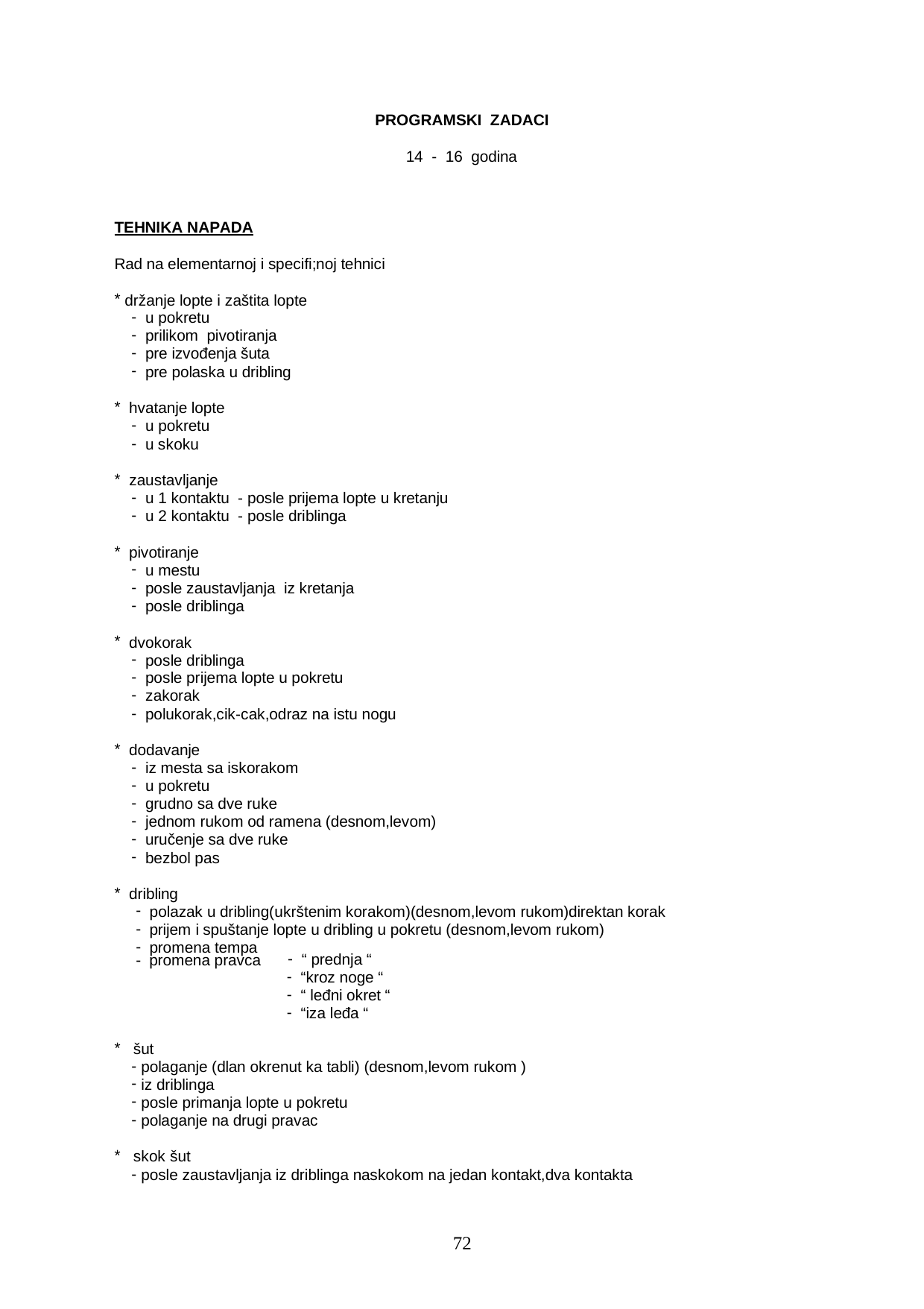

PROGRAMSKI  ZADACI

14  -  16  godina
TEHNIKA NAPADA

Rad na elementarnoj i specifi;noj tehnici

držanje lopte i zaštita lopte
u pokretu
prilikom  pivotiranja
pre izvođenja šuta
pre polaska u dribling

hvatanje lopte
u pokretu
u skoku

zaustavljanje
u 1 kontaktu  - posle prijema lopte u kretanju
u 2 kontaktu  - posle driblinga

pivotiranje
u mestu
posle zaustavljanja  iz kretanja
posle driblinga

dvokorak
posle driblinga
posle prijema lopte u pokretu
zakorak
polukorak,cik-cak,odraz na istu nogu

dodavanje
iz mesta sa iskorakom
u pokretu
grudno sa dve ruke
jednom rukom od ramena (desnom,levom)
uručenje sa dve ruke
bezbol pas

dribling
polazak u dribling(ukrštenim korakom)(desnom,levom rukom)direktan korak
prijem i spuštanje lopte u dribling u pokretu (desnom,levom rukom)
promena tempa
-  promena pravca
“ prednja “
“kroz noge “
“ leđni okret “
“iza leđa “
šut
polaganje (dlan okrenut ka tabli) (desnom,levom rukom )
iz driblinga
posle primanja lopte u pokretu
polaganje na drugi pravac

skok šut
posle zaustavljanja iz driblinga naskokom na jedan kontakt,dva kontakta
72